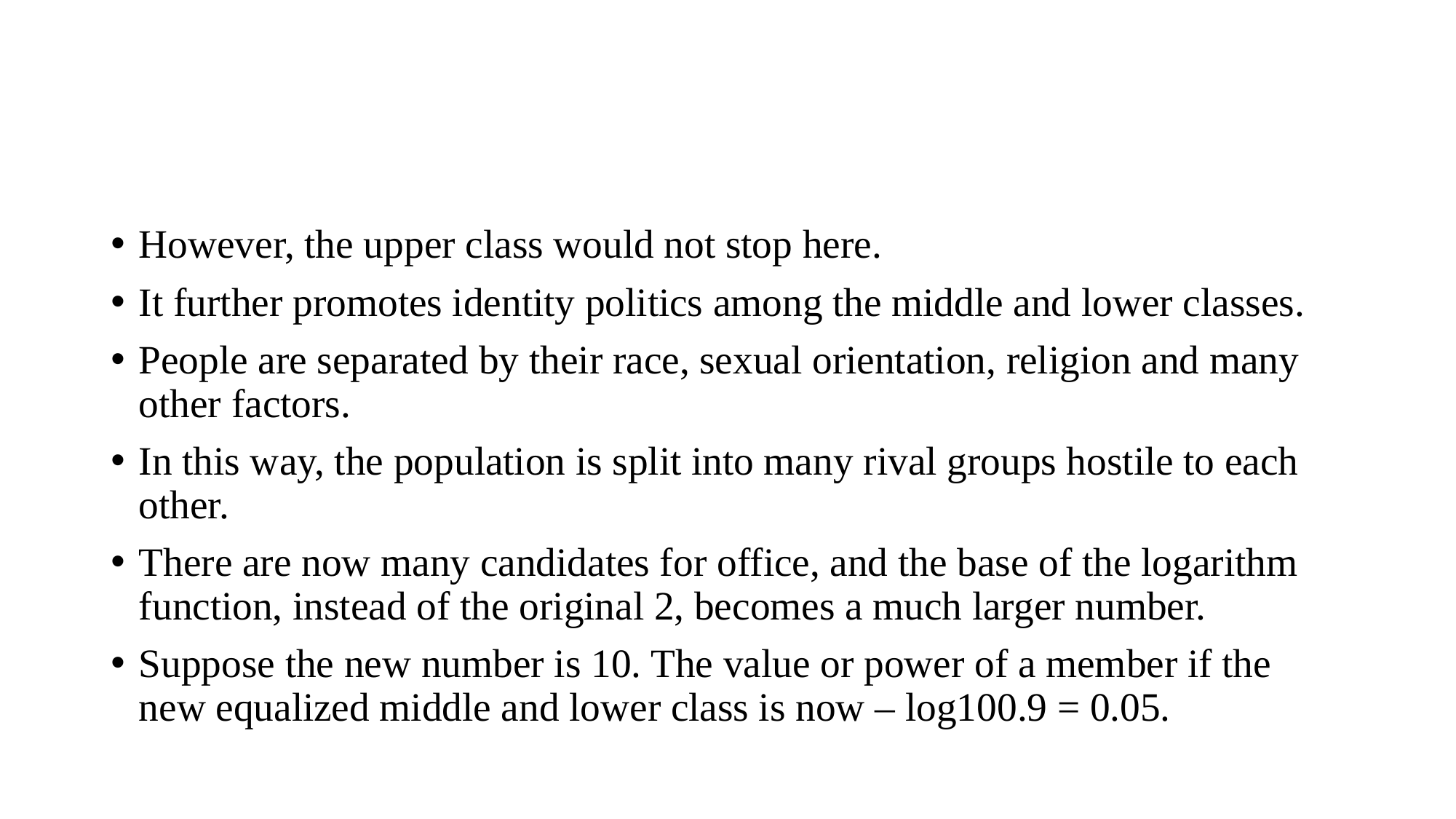

#
However, the upper class would not stop here.
It further promotes identity politics among the middle and lower classes.
People are separated by their race, sexual orientation, religion and many other factors.
In this way, the population is split into many rival groups hostile to each other.
There are now many candidates for office, and the base of the logarithm function, instead of the original 2, becomes a much larger number.
Suppose the new number is 10. The value or power of a member if the new equalized middle and lower class is now – log100.9 = 0.05.